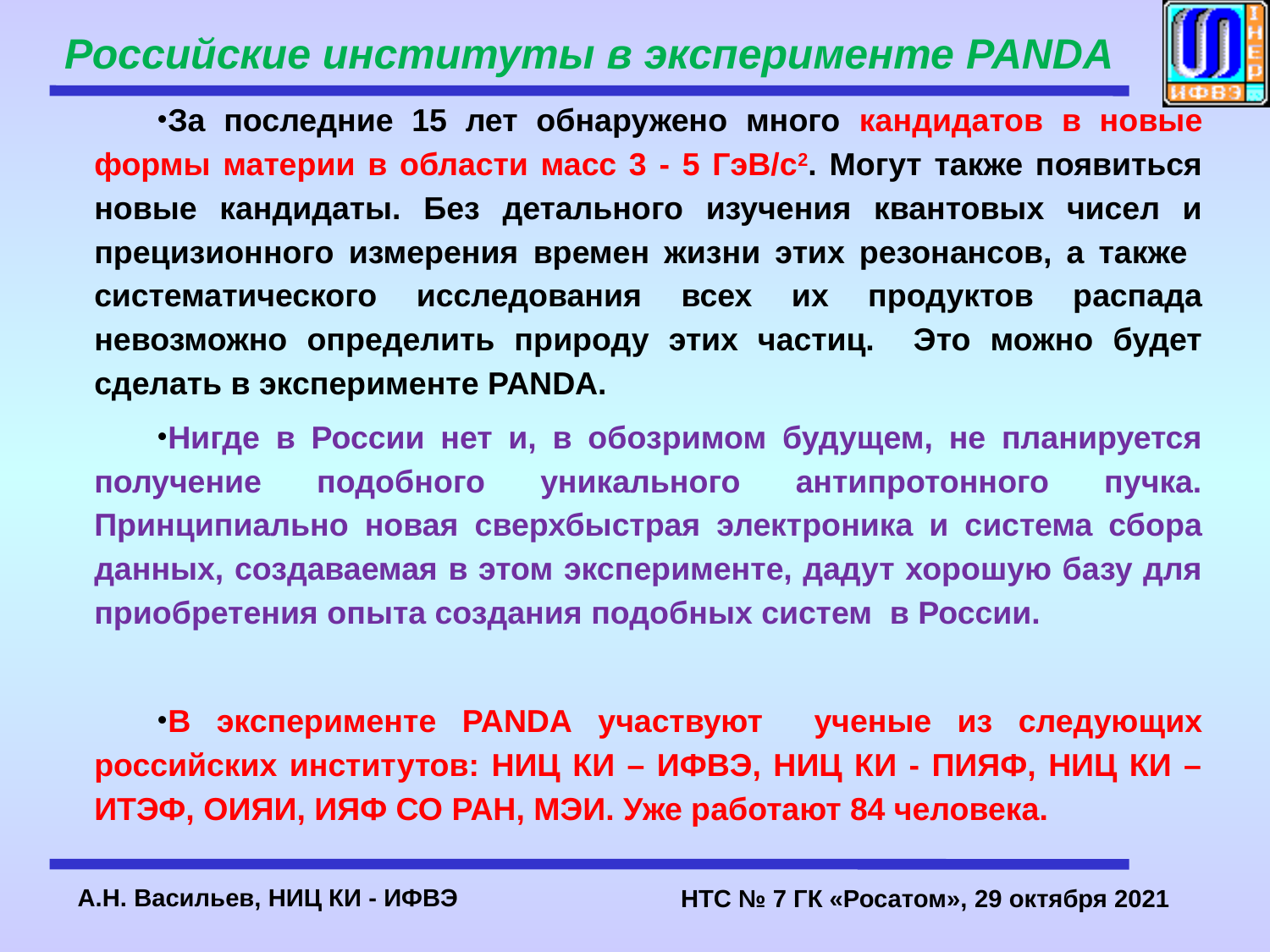

# Российские институты в эксперименте PANDA
За последние 15 лет обнаружено много кандидатов в новые формы материи в области масс 3 - 5 ГэВ/c2. Могут также появиться новые кандидаты. Без детального изучения квантовых чисел и прецизионного измерения времен жизни этих резонансов, а также  систематического исследования всех их продуктов распада невозможно определить природу этих частиц.  Это можно будет сделать в эксперименте PANDA.
Нигде в России нет и, в обозримом будущем, не планируется получение подобного уникального антипротонного пучка. Принципиально новая сверхбыстрая электроника и система сбора данных, создаваемая в этом эксперименте, дадут хорошую базу для приобретения опыта создания подобных систем  в России.

В эксперименте PANDA участвуют  ученые из следующих российских институтов: НИЦ КИ – ИФВЭ, НИЦ КИ - ПИЯФ, НИЦ КИ – ИТЭФ, ОИЯИ, ИЯФ СО РАН, МЭИ. Уже работают 84 человека.